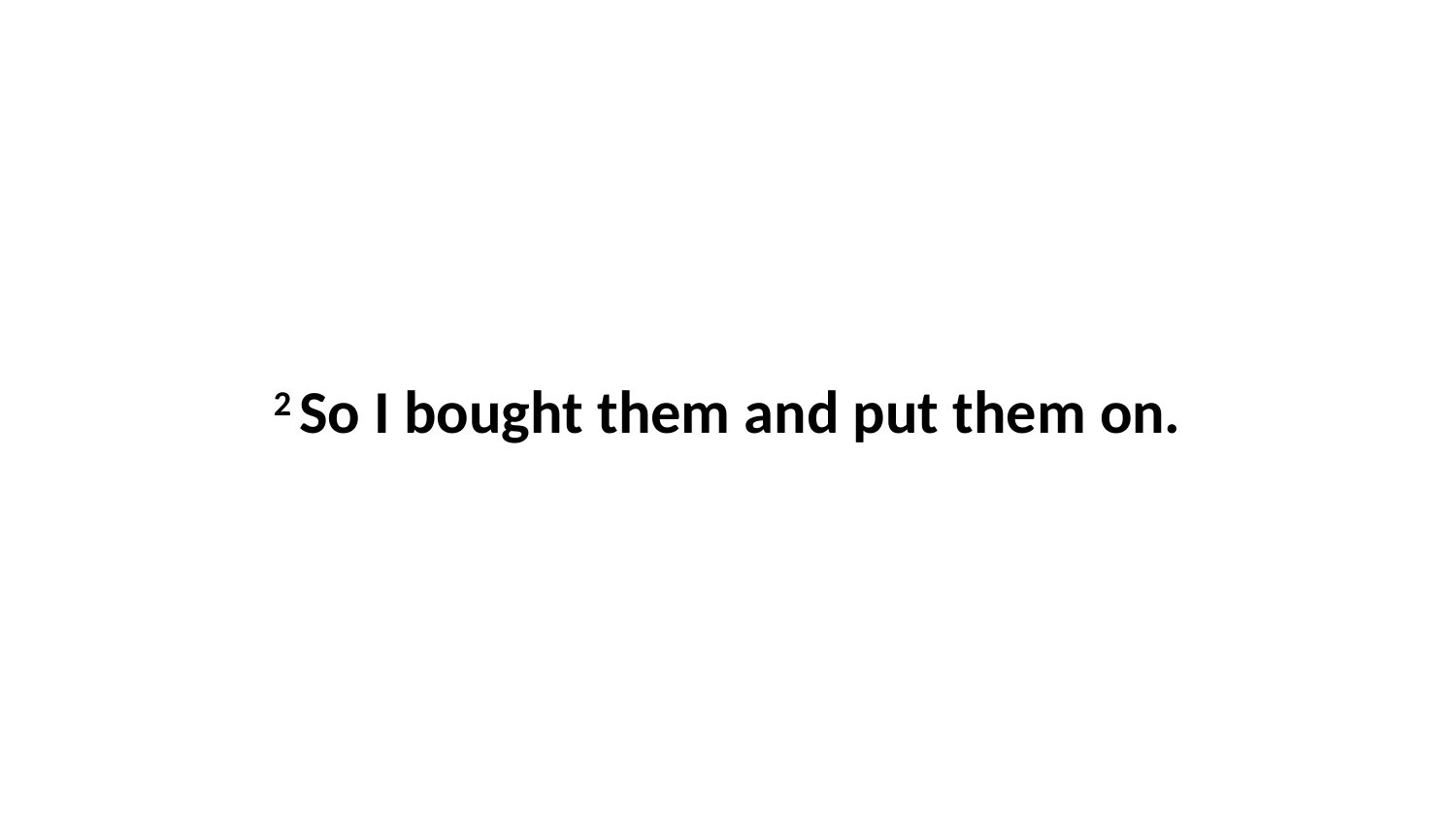

2 So I bought them and put them on.